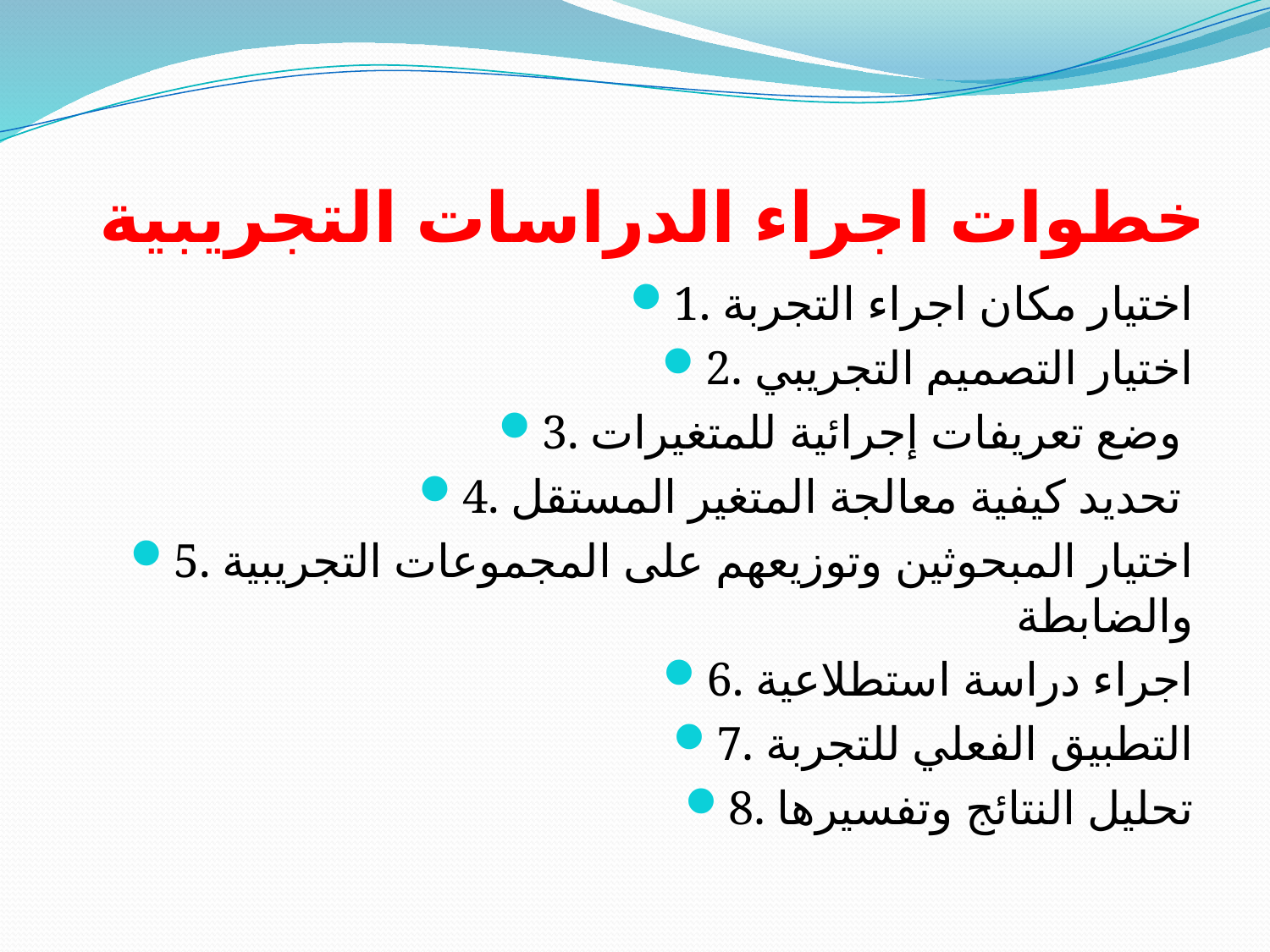

# خطوات اجراء الدراسات التجريبية
1. اختيار مكان اجراء التجربة
2. اختيار التصميم التجريبي
3. وضع تعريفات إجرائية للمتغيرات
4. تحديد كيفية معالجة المتغير المستقل
5. اختيار المبحوثين وتوزيعهم على المجموعات التجريبية والضابطة
6. اجراء دراسة استطلاعية
7. التطبيق الفعلي للتجربة
8. تحليل النتائج وتفسيرها